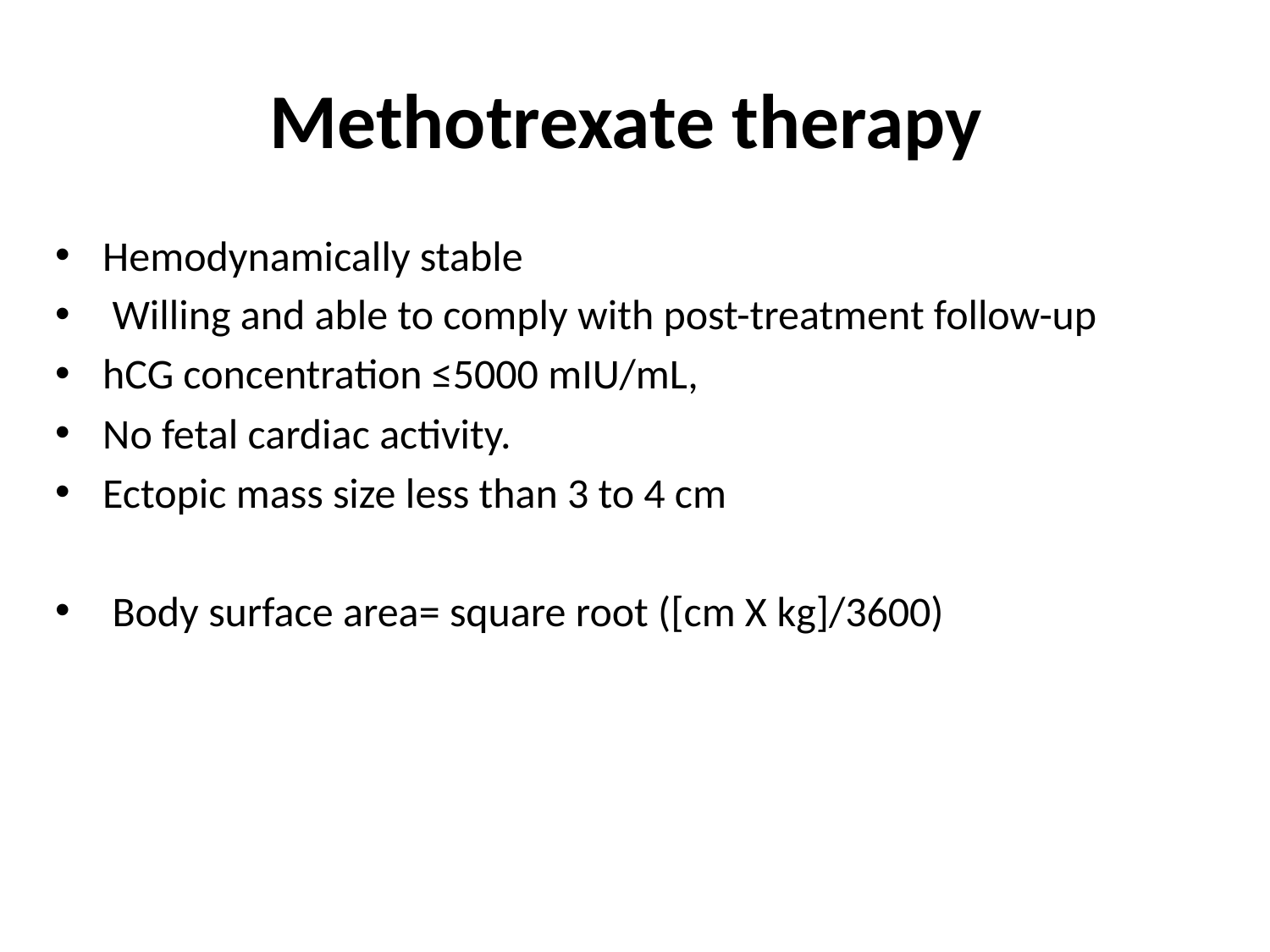

# Methotrexate therapy
Hemodynamically stable
 Willing and able to comply with post-treatment follow-up
hCG concentration ≤5000 mIU/mL,
No fetal cardiac activity.
Ectopic mass size less than 3 to 4 cm

 Body surface area= square root ([cm X kg]/3600)